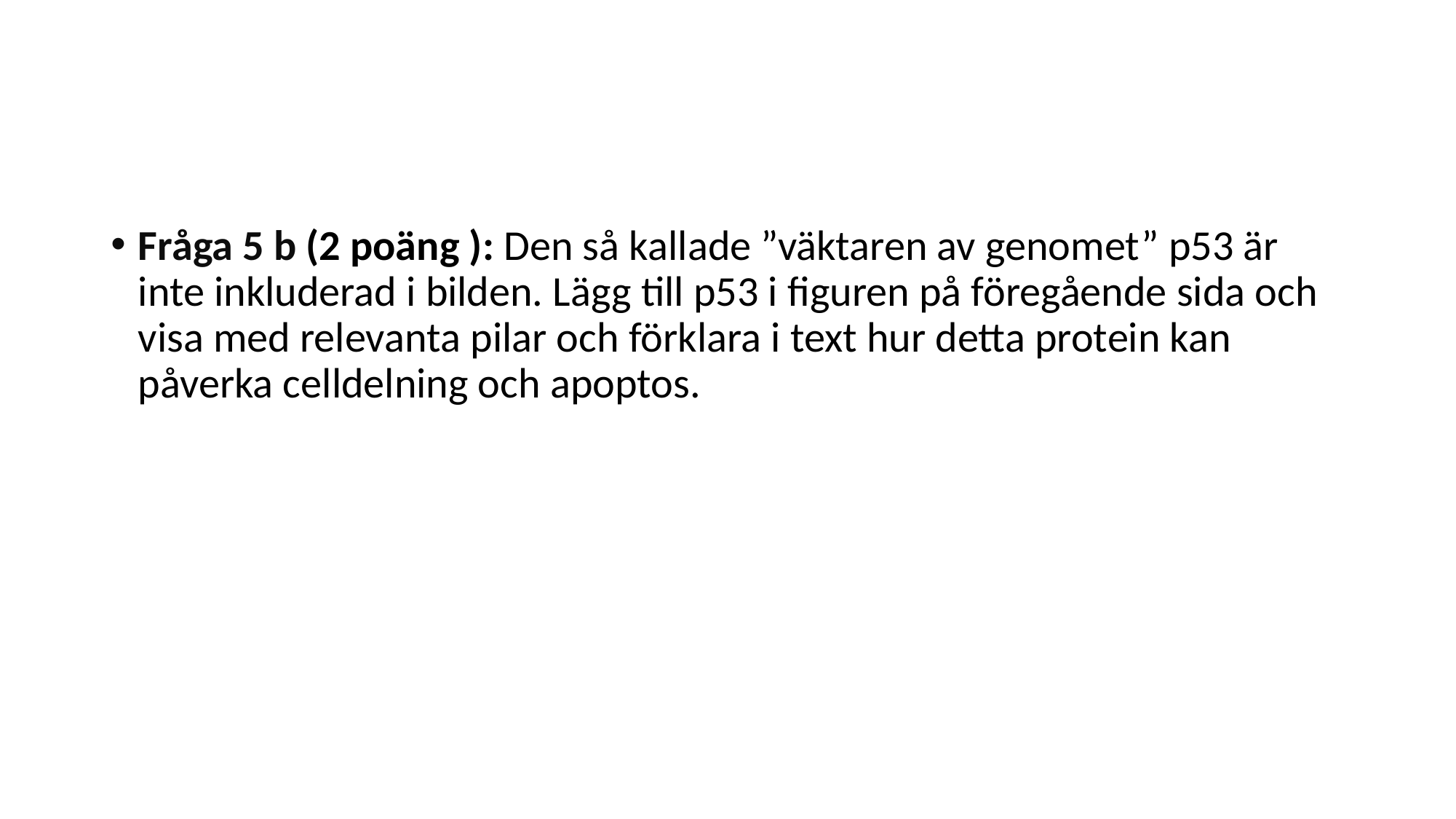

#
Fråga 5 b (2 poäng ): Den så kallade ”väktaren av genomet” p53 är inte inkluderad i bilden. Lägg till p53 i figuren på föregående sida och visa med relevanta pilar och förklara i text hur detta protein kan påverka celldelning och apoptos.